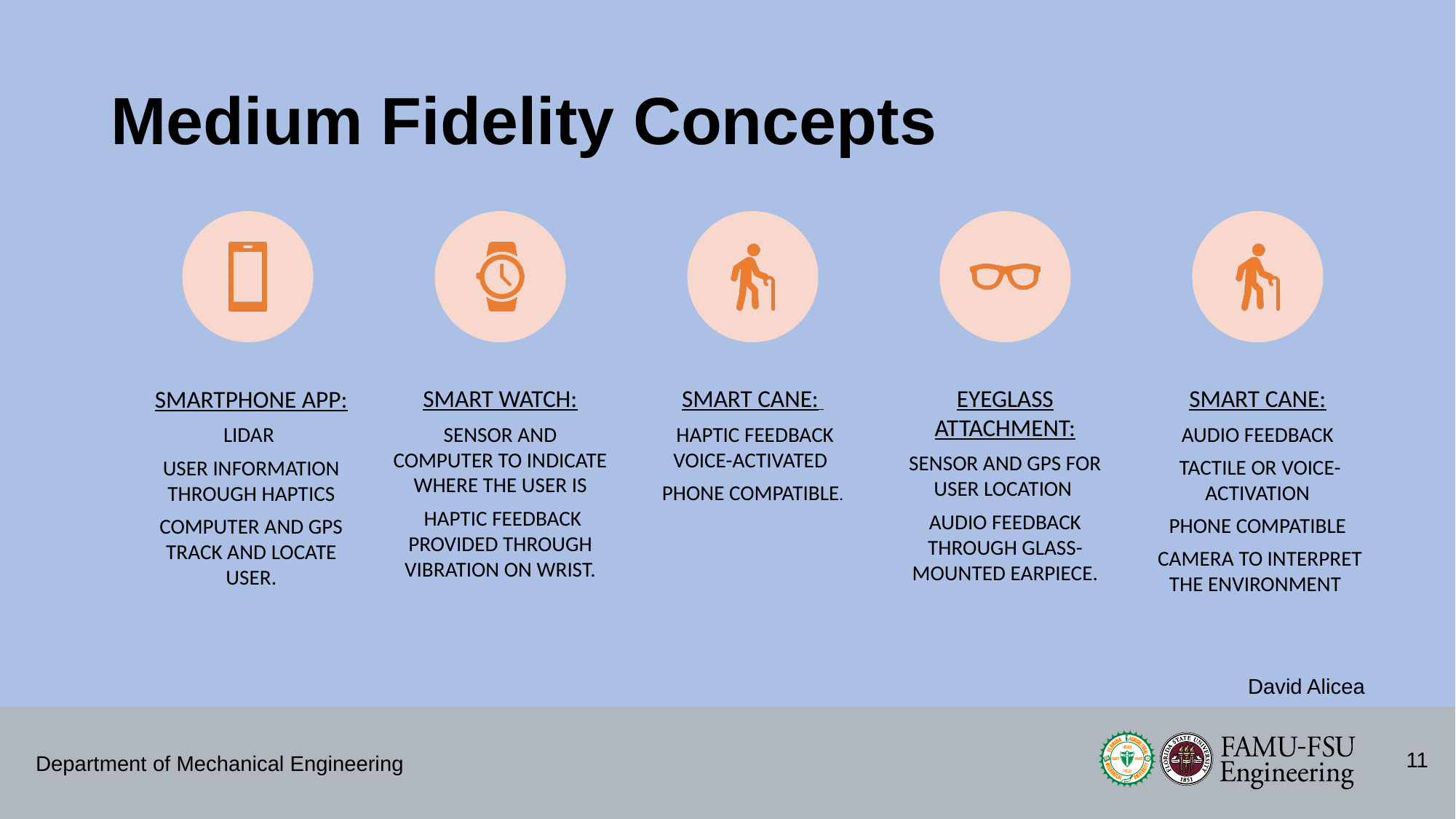

# Medium Fidelity Concepts
Smartphone app:
Lidar
user information through haptics
 computer and GPS  track and locate user.
Smart Watch:
sensor and computer to indicate where the user is
 haptic feedback provided through vibration on wrist.
Smart cane:
 haptic feedback voice-activated
phone compatible.
Eyeglass Attachment:
sensor and GPS for user location
Audio feedback through glass-mounted earpiece.
Smart cane:
audio feedback
 Tactile or voice-activation
phone compatible
 camera to interpret the environment
David Alicea
11